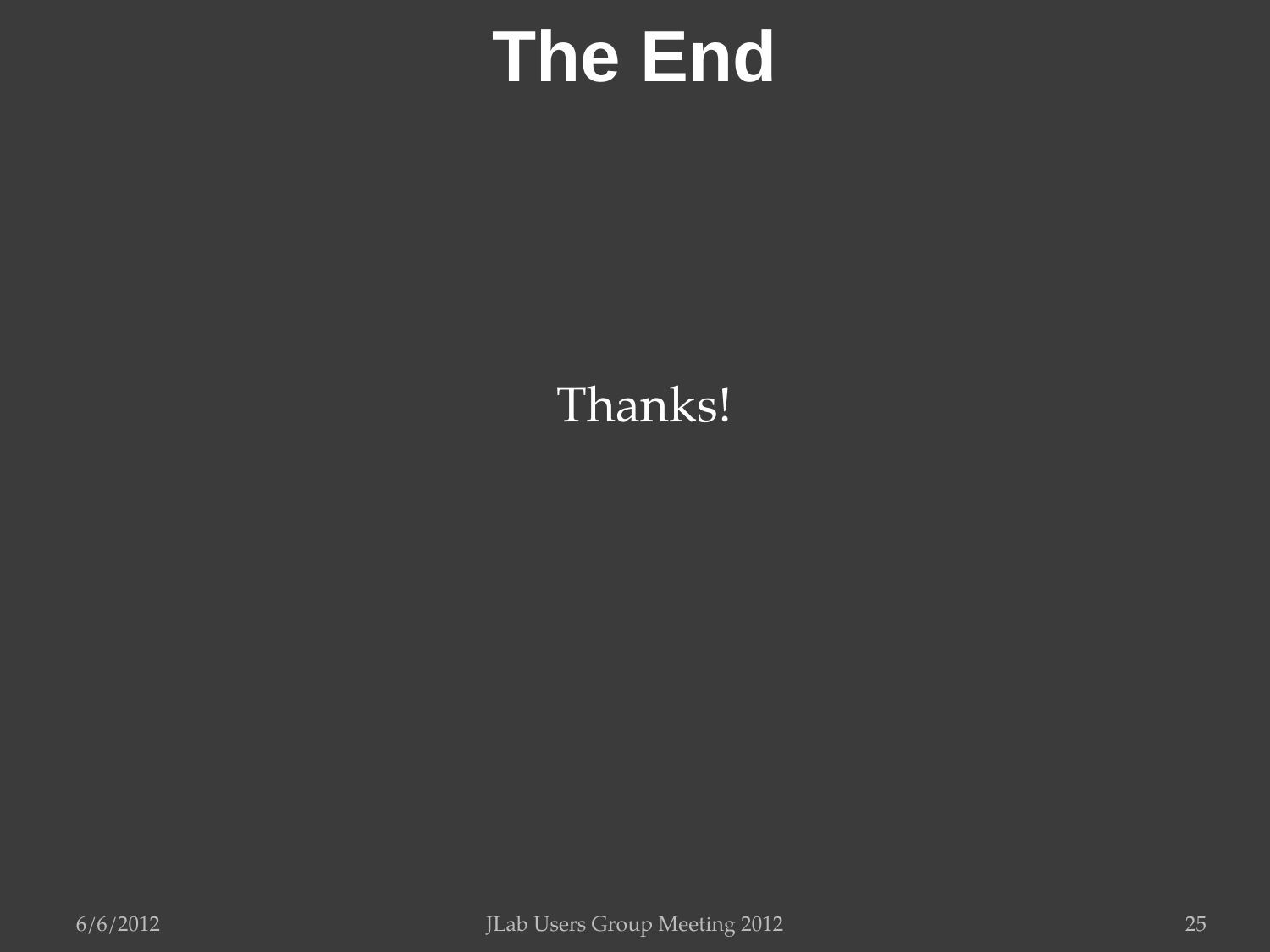

# The End

Thanks!
6/6/2012
JLab Users Group Meeting 2012
25